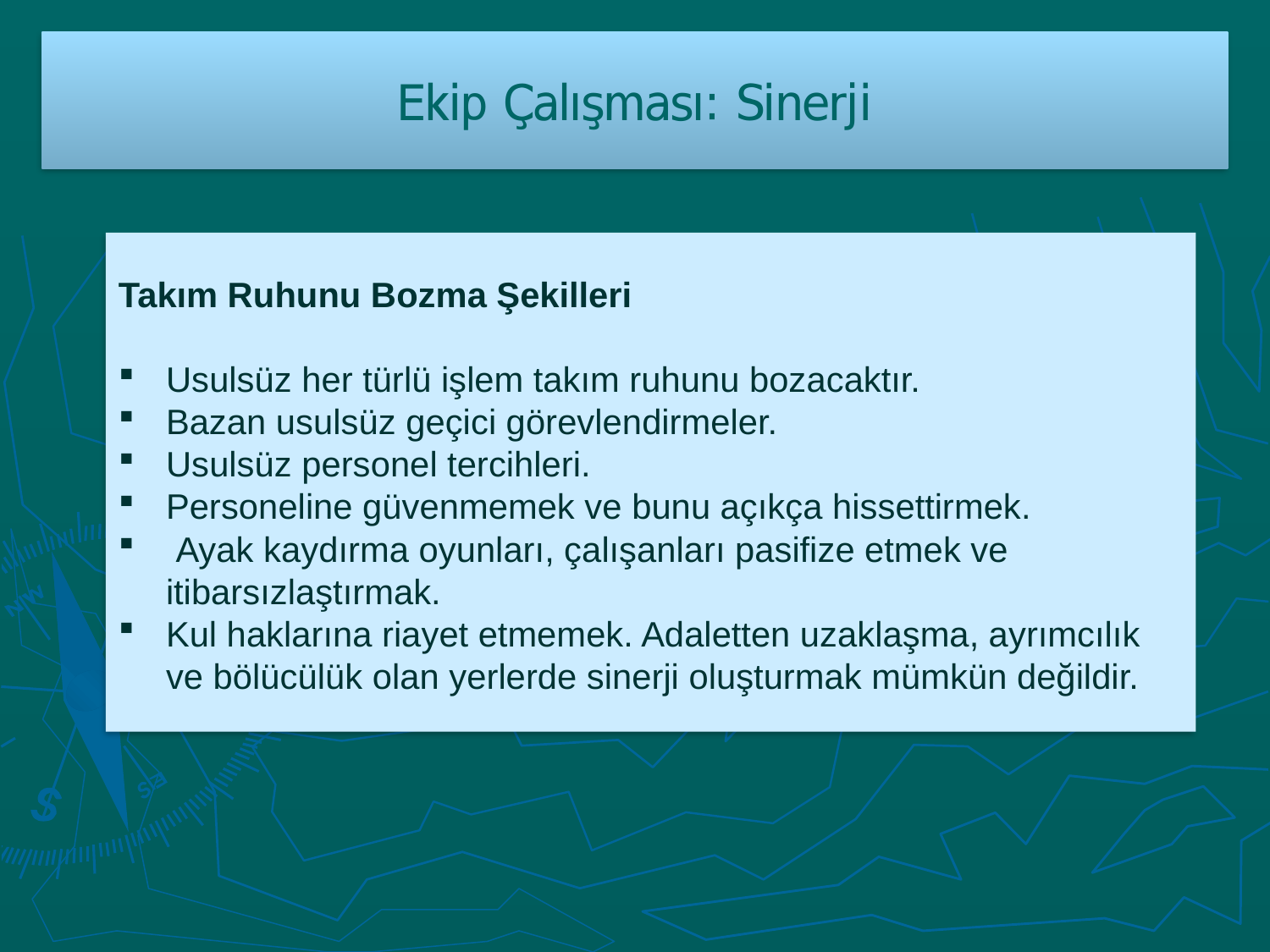

# Ekip Çalışması: Sinerji

Takım Ruhunu Bozma Şekilleri

Usulsüz her türlü işlem takım ruhunu bozacaktır.
Bazan usulsüz geçici görevlendirmeler.
Usulsüz personel tercihleri.
Personeline güvenmemek ve bunu açıkça hissettirmek.
 Ayak kaydırma oyunları, çalışanları pasifize etmek ve itibarsızlaştırmak.
Kul haklarına riayet etmemek. Adaletten uzaklaşma, ayrımcılık ve bölücülük olan yerlerde sinerji oluşturmak mümkün değildir.